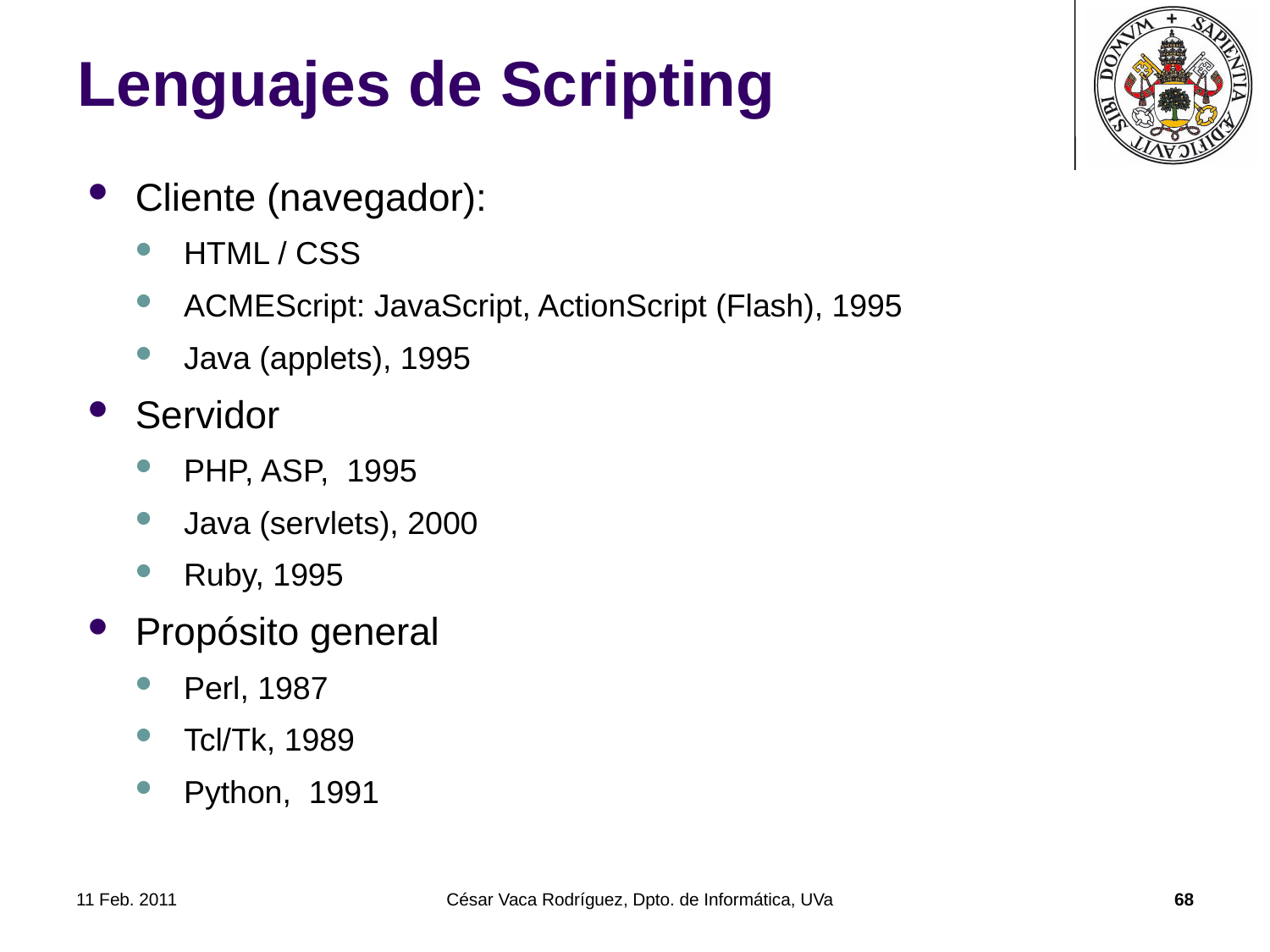

# Lenguajes de Scripting
Cliente (navegador):
HTML / CSS
ACMEScript: JavaScript, ActionScript (Flash), 1995
Java (applets), 1995
Servidor
PHP, ASP,  1995
Java (servlets), 2000
Ruby, 1995
Propósito general
Perl, 1987
Tcl/Tk, 1989
Python,  1991
11 Feb. 2011
César Vaca Rodríguez, Dpto. de Informática, UVa
68